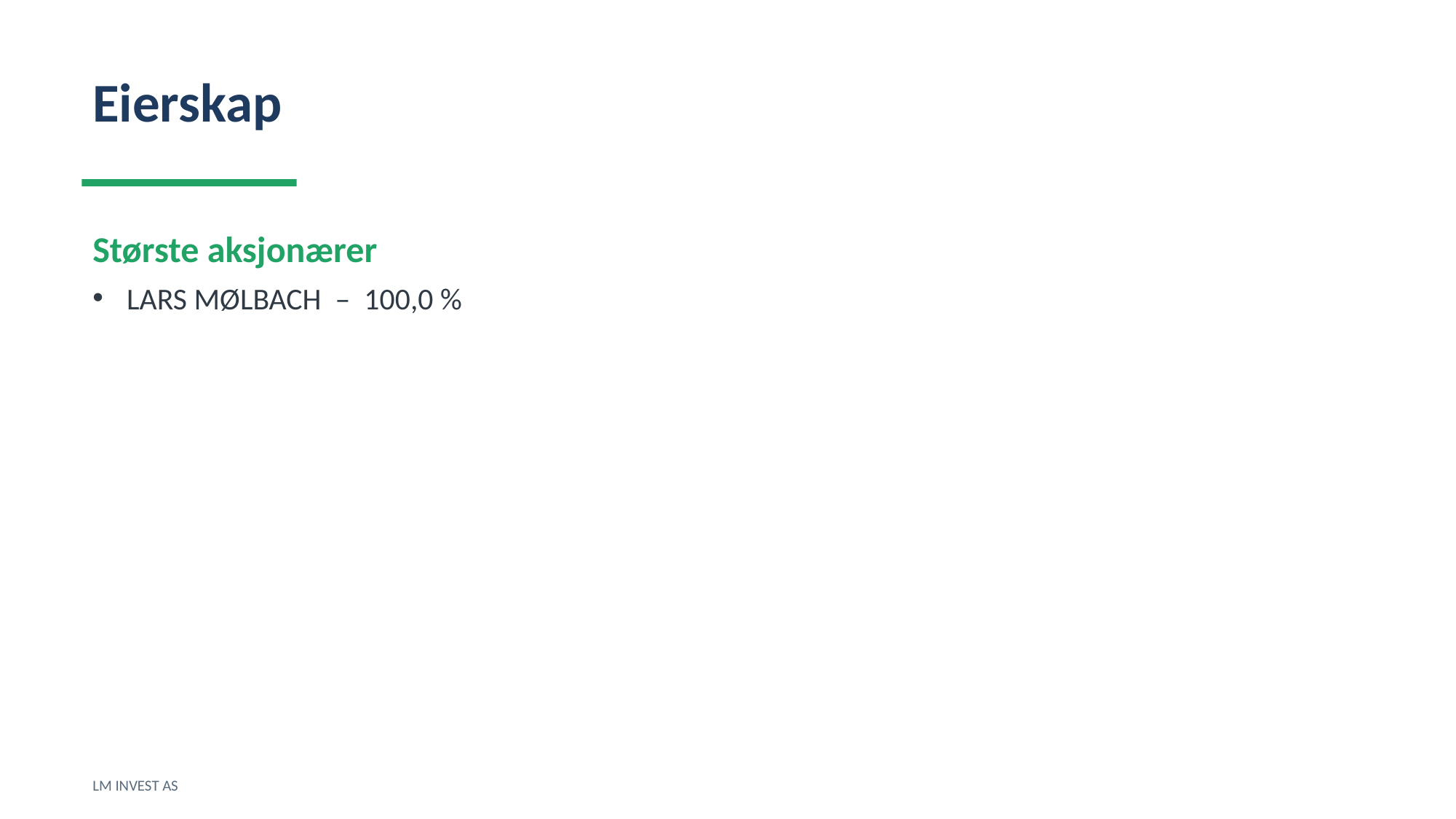

Eierskap

Største aksjonærer
LARS MØLBACH  –  100,0 %
LM INVEST AS